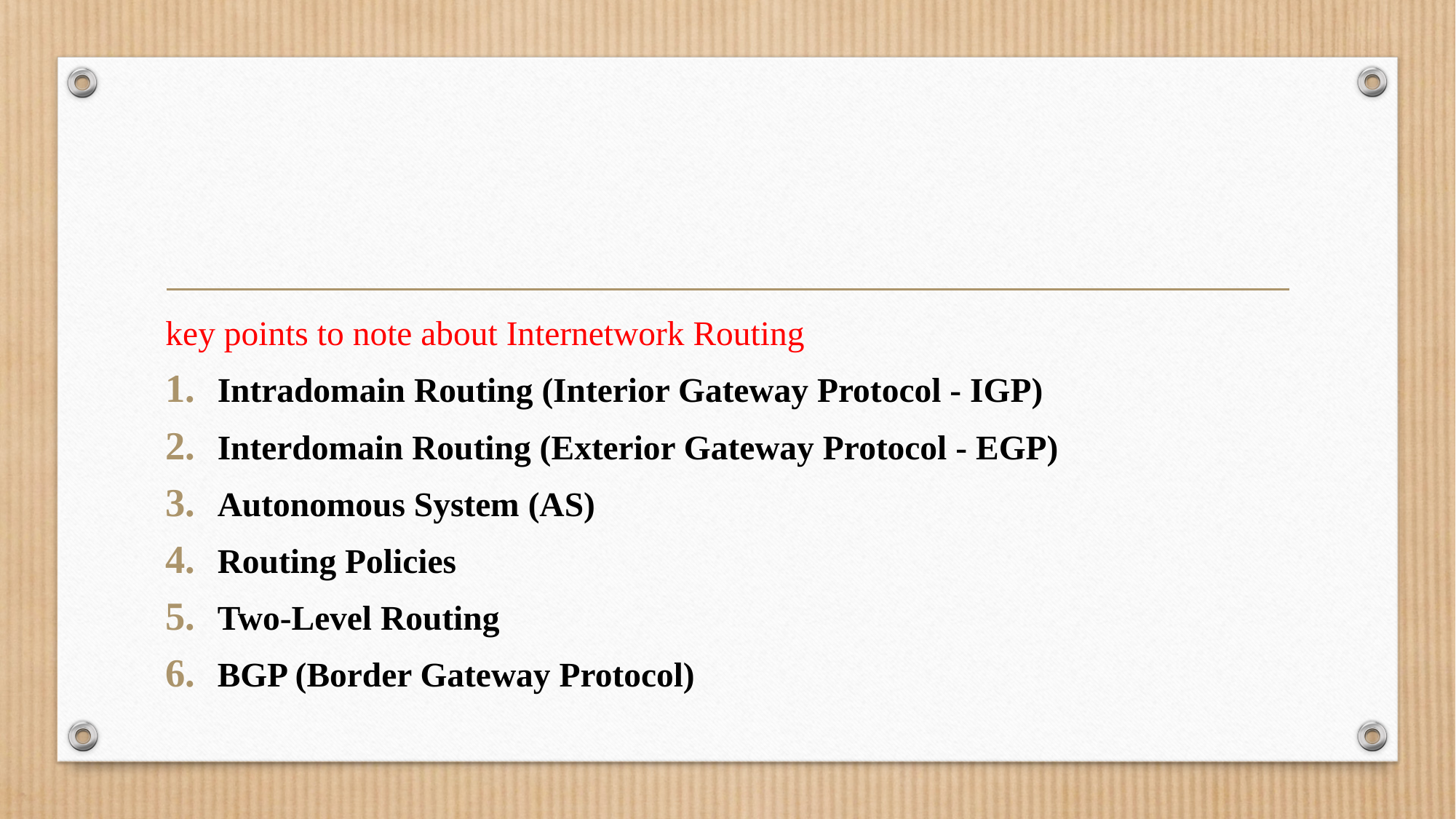

#
key points to note about Internetwork Routing
Intradomain Routing (Interior Gateway Protocol - IGP)
Interdomain Routing (Exterior Gateway Protocol - EGP)
Autonomous System (AS)
Routing Policies
Two-Level Routing
BGP (Border Gateway Protocol)